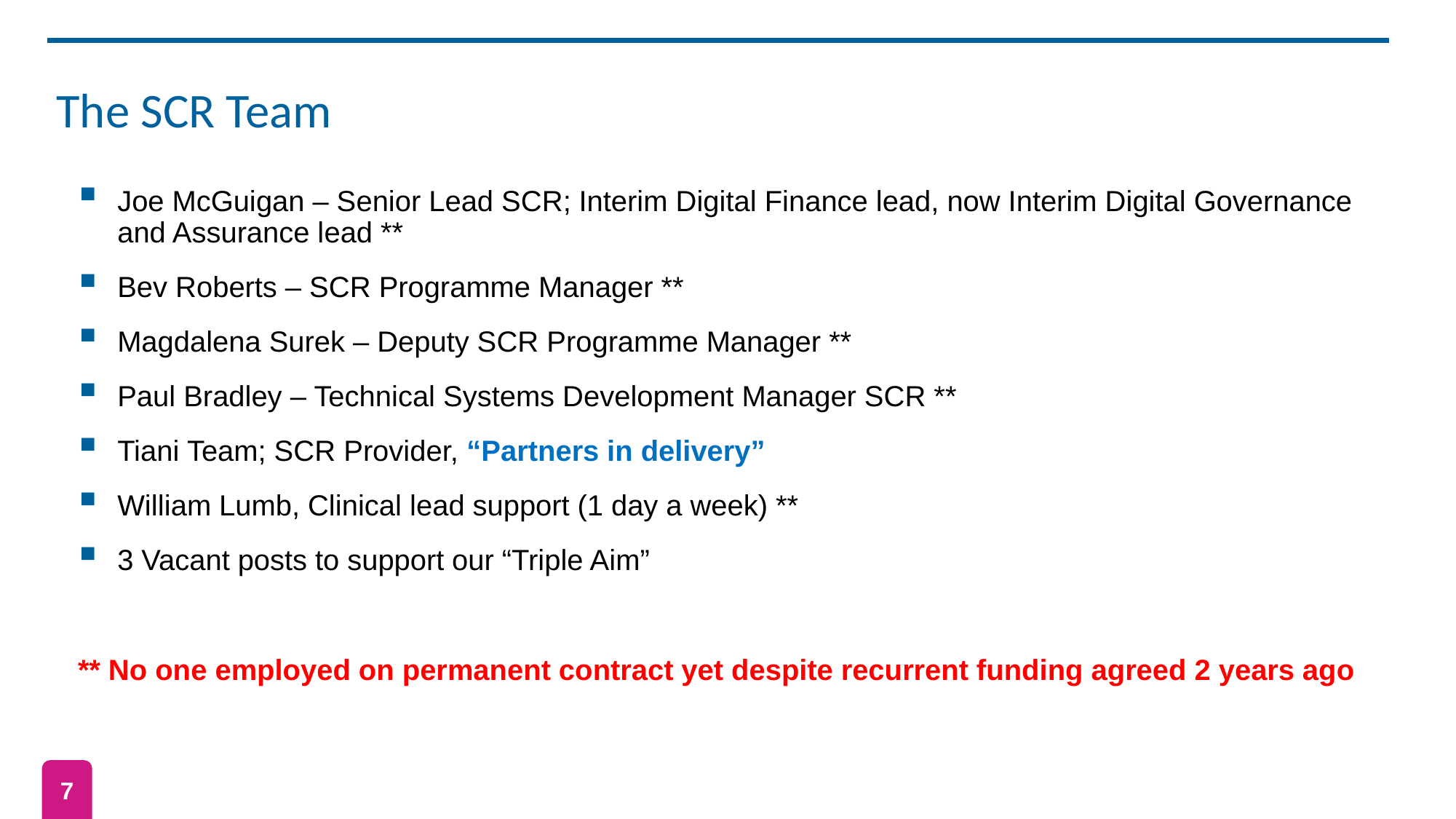

# The SCR Team
Joe McGuigan – Senior Lead SCR; Interim Digital Finance lead, now Interim Digital Governance and Assurance lead **
Bev Roberts – SCR Programme Manager **
Magdalena Surek – Deputy SCR Programme Manager **
Paul Bradley – Technical Systems Development Manager SCR **
Tiani Team; SCR Provider, “Partners in delivery”
William Lumb, Clinical lead support (1 day a week) **
3 Vacant posts to support our “Triple Aim”

** No one employed on permanent contract yet despite recurrent funding agreed 2 years ago
7